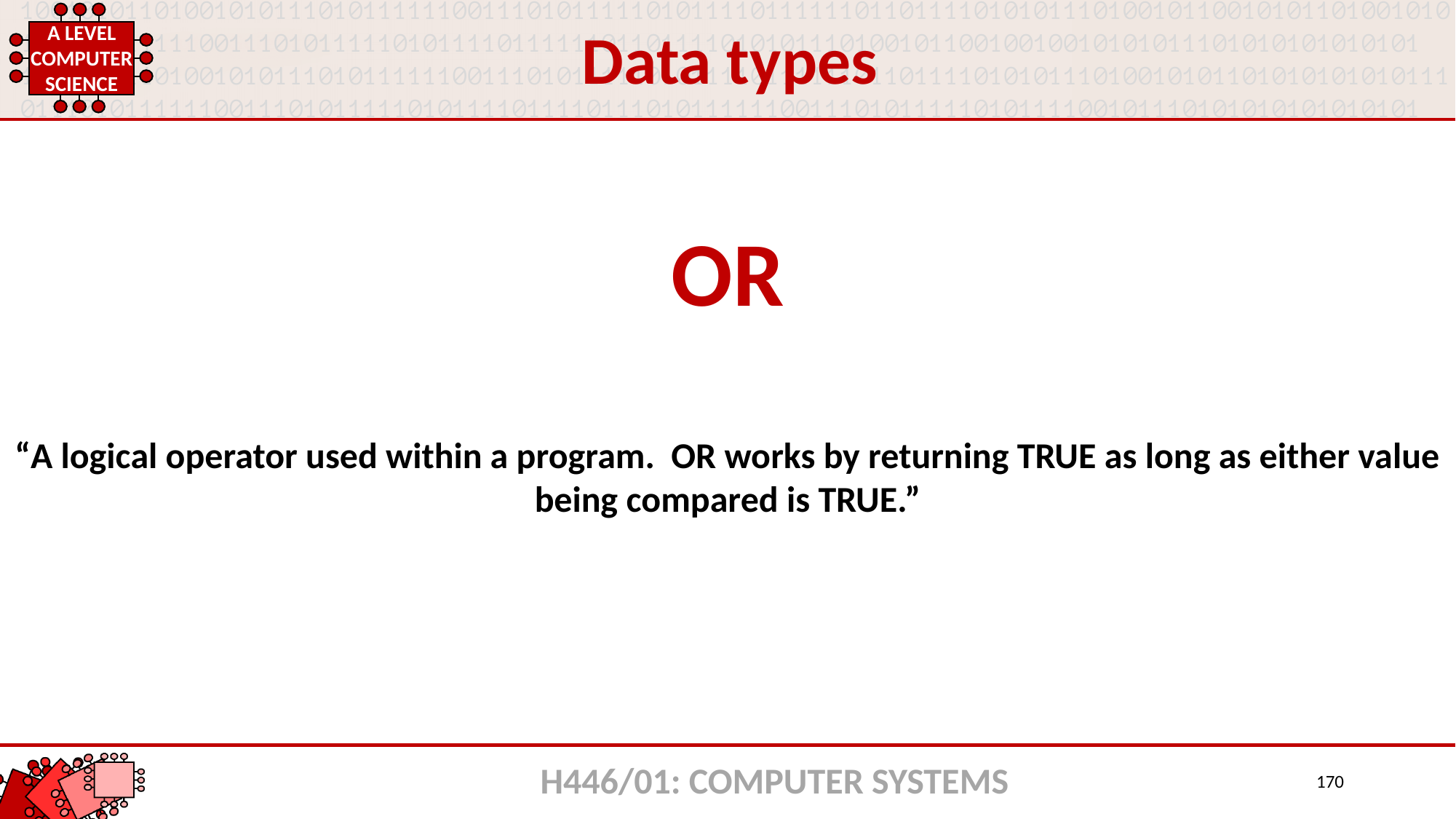

Data types
OR
“A logical operator used within a program.  OR works by returning TRUE as long as either value being compared is TRUE.”
H446/01: COMPUTER SYSTEMS
170